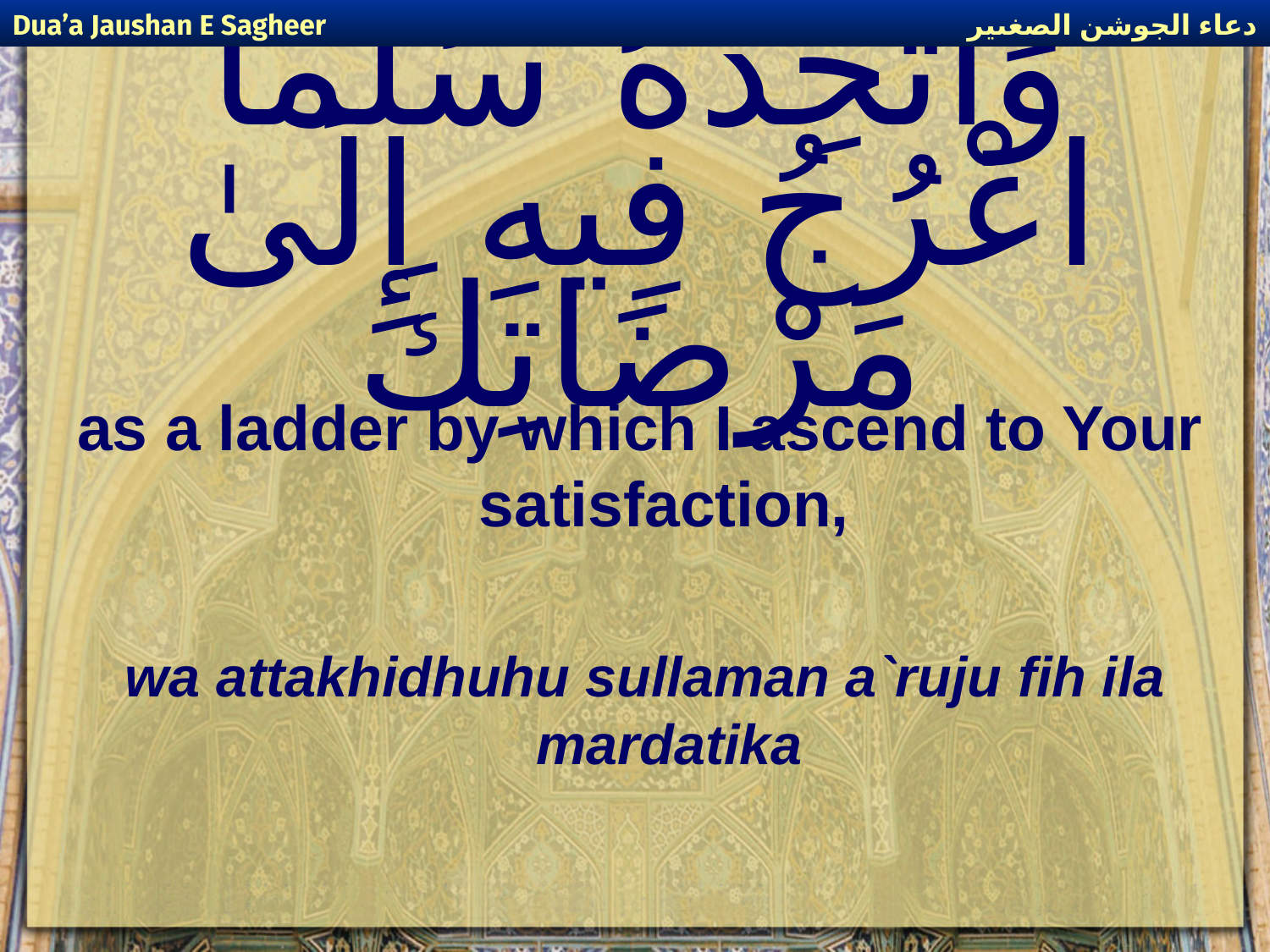

دعاء الجوشن الصغىير
Dua’a Jaushan E Sagheer
# وَاتَّخِذُهُ سُلَّماً اعْرُجُ فِيهِ إِلَىٰ مَرْضَاتِكَ
as a ladder by which I ascend to Your satisfaction,
wa attakhidhuhu sullaman a`ruju fih ila mardatika